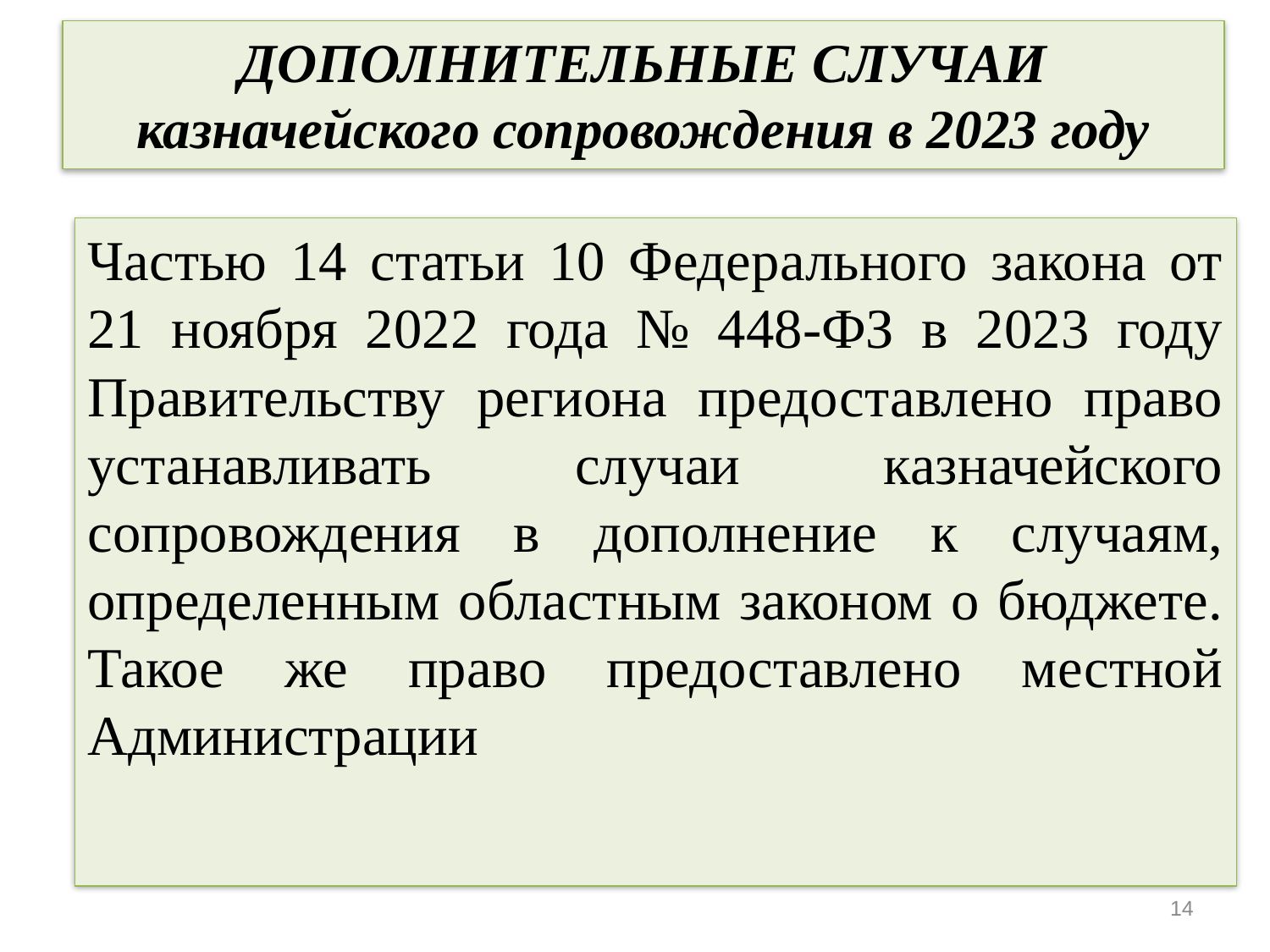

# ДОПОЛНИТЕЛЬНЫЕ СЛУЧАИ казначейского сопровождения в 2023 году
Частью 14 статьи 10 Федерального закона от 21 ноября 2022 года № 448-ФЗ в 2023 году Правительству региона предоставлено право устанавливать случаи казначейского сопровождения в дополнение к случаям, определенным областным законом о бюджете. Такое же право предоставлено местной Администрации
14